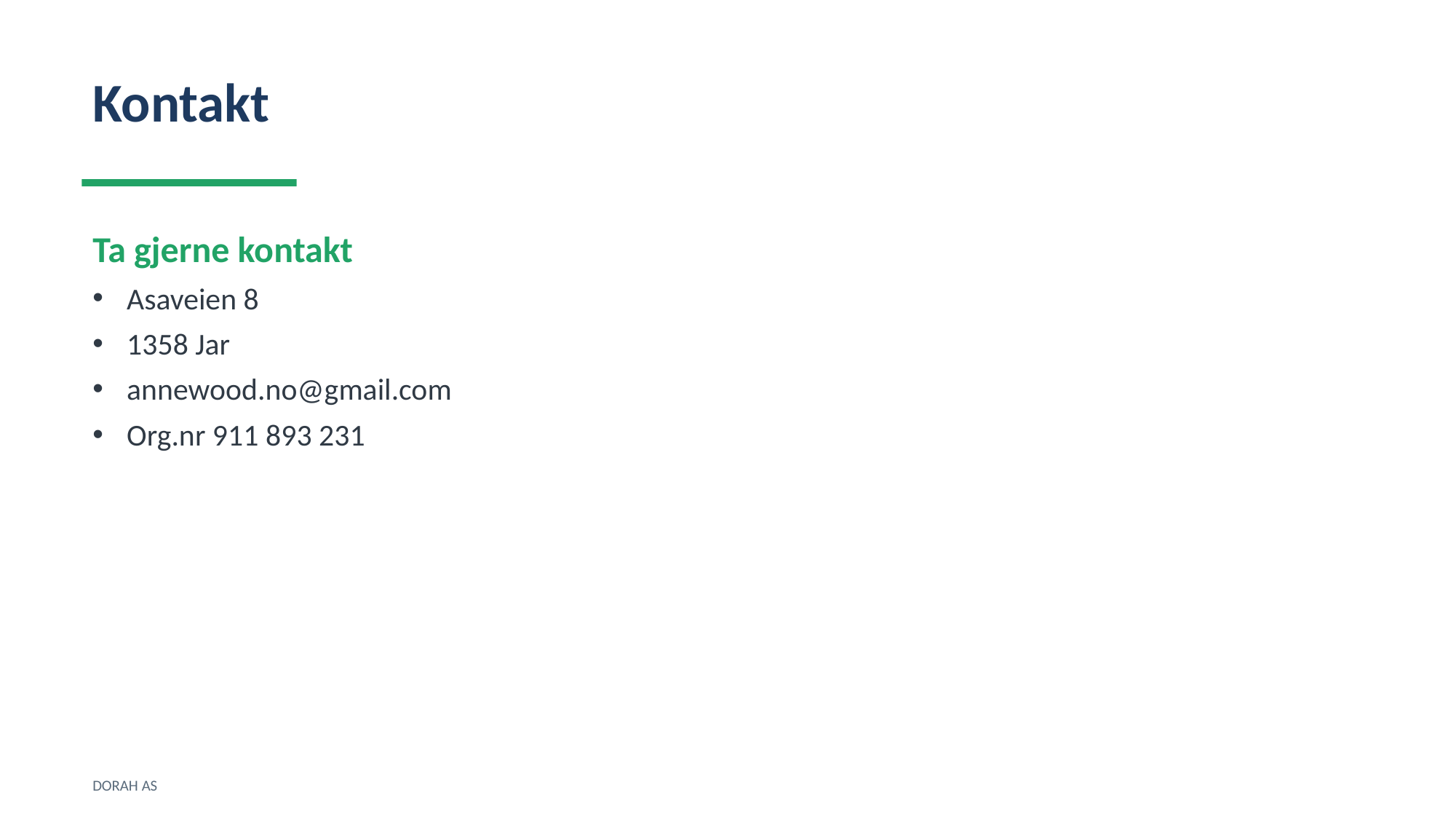

Kontakt

Ta gjerne kontakt
Asaveien 8
1358 Jar
annewood.no@gmail.com
Org.nr 911 893 231
DORAH AS